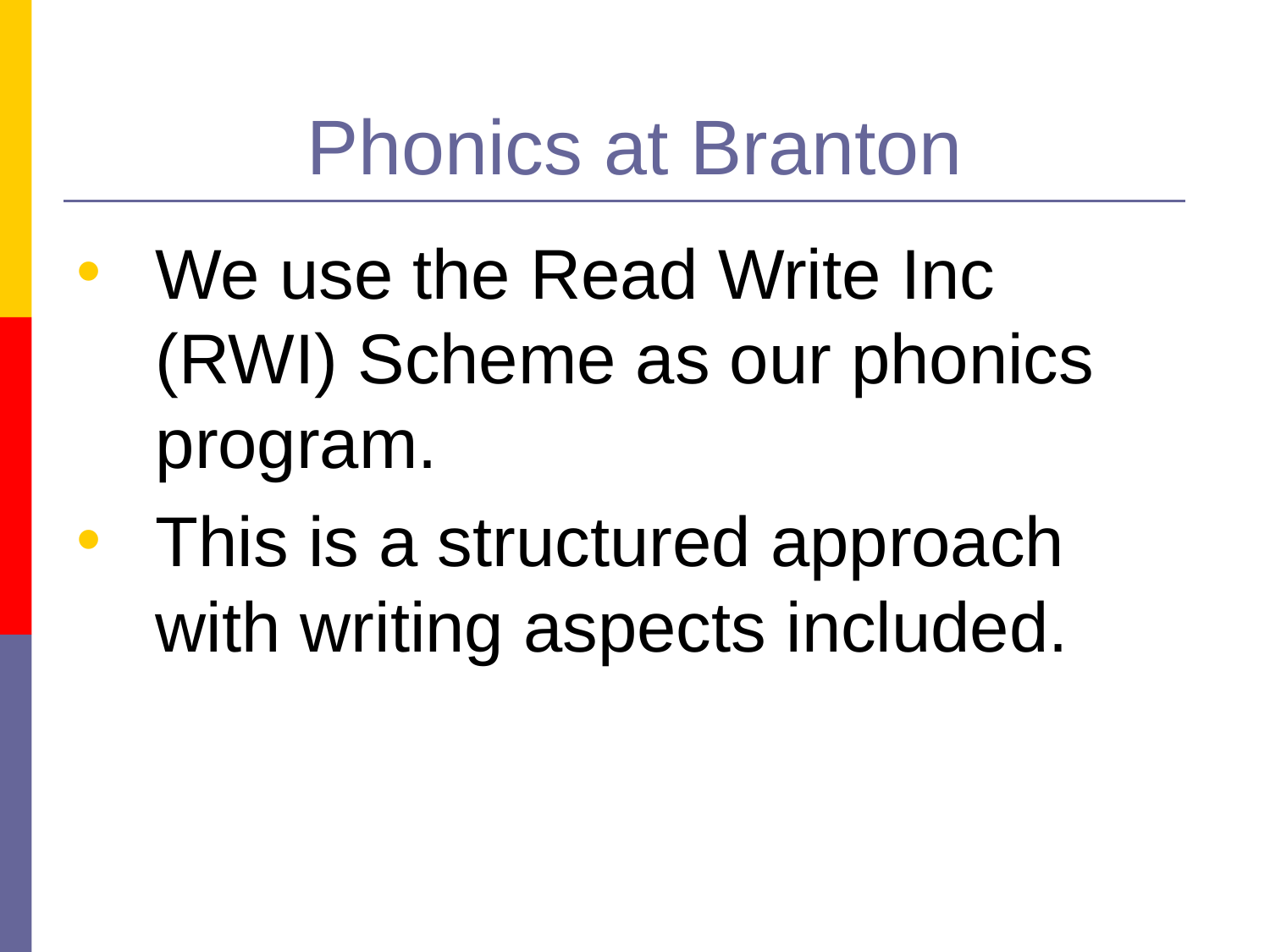

# Phonics at Branton
We use the Read Write Inc (RWI) Scheme as our phonics program.
This is a structured approach with writing aspects included.